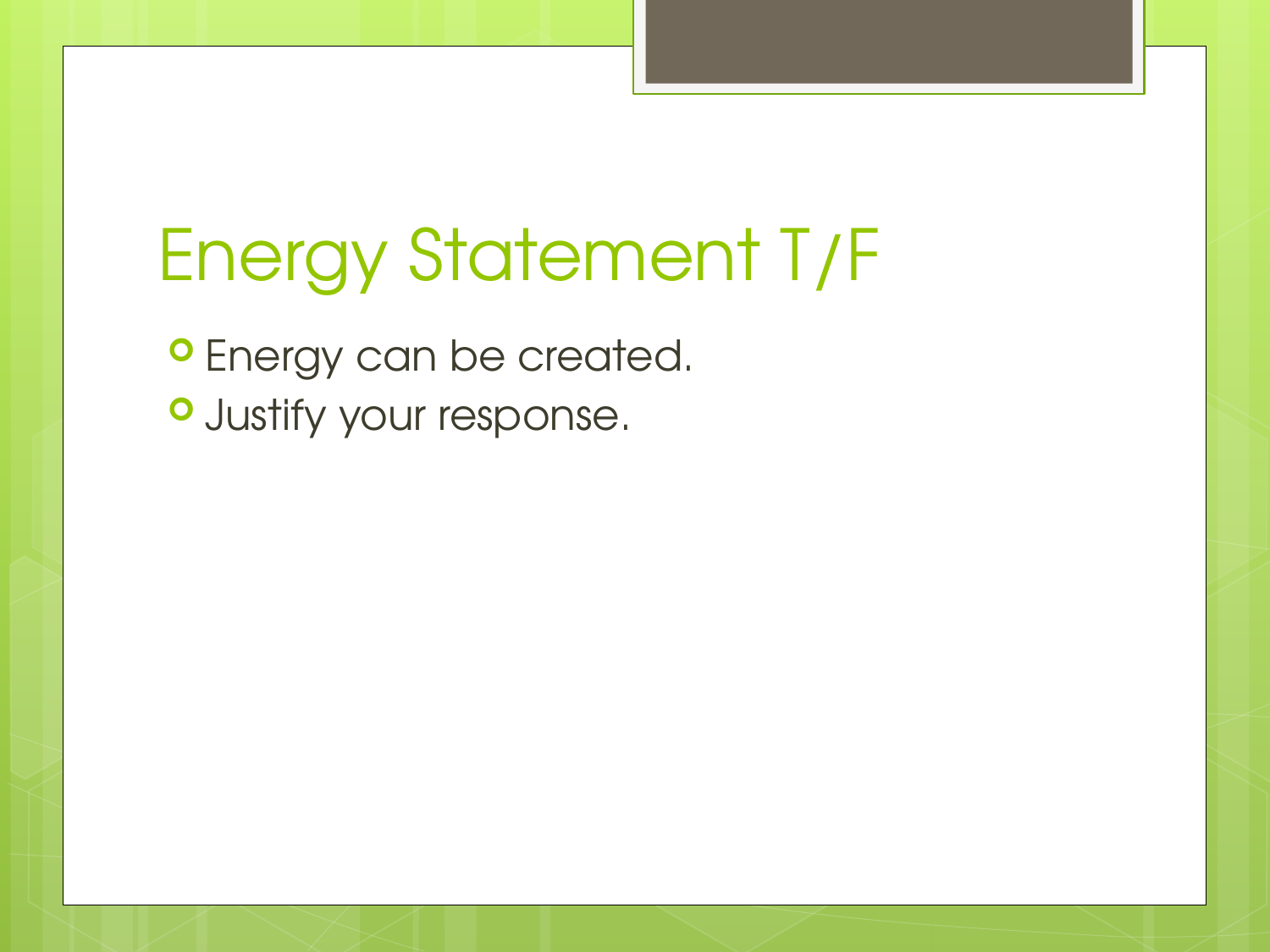

# Energy Statement T/F
Energy can be created.
Justify your response.